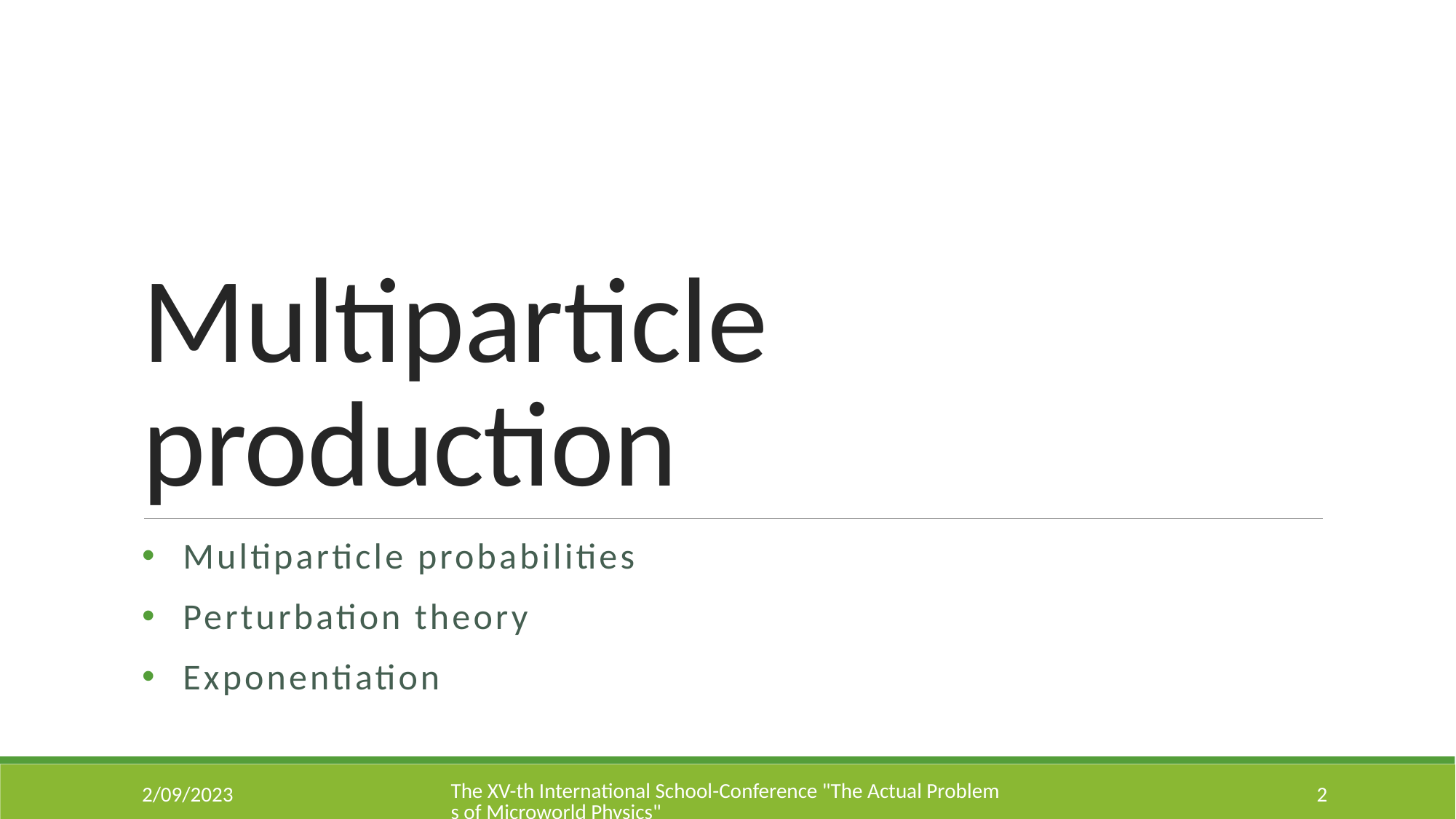

# Multiparticle production
Multiparticle probabilities
Perturbation theory
Exponentiation
The XV-th International School-Conference "The Actual Problems of Microworld Physics"
2/09/2023
2